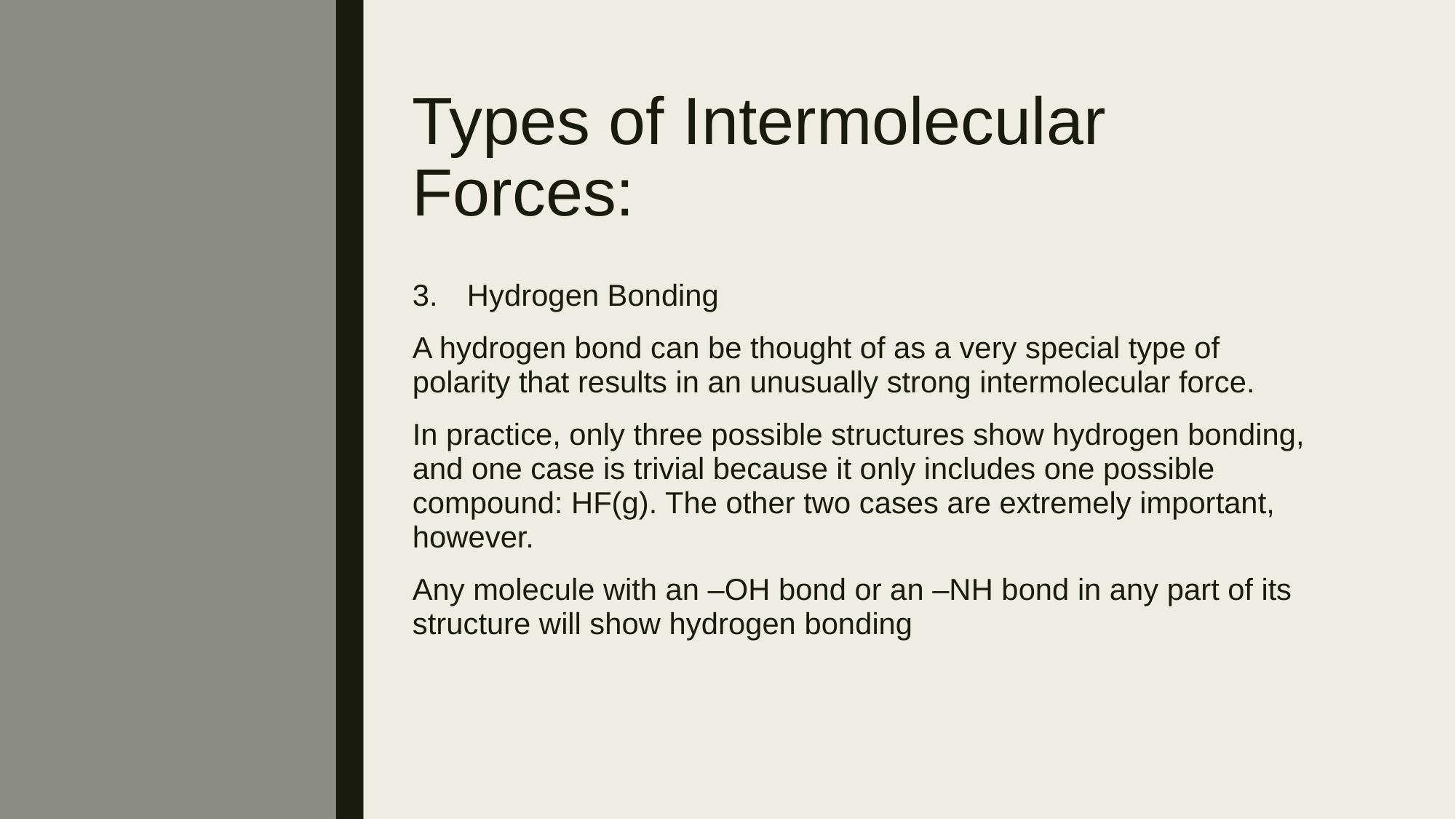

# Types of Intermolecular Forces:
Hydrogen Bonding
A hydrogen bond can be thought of as a very special type of polarity that results in an unusually strong intermolecular force.
In practice, only three possible structures show hydrogen bonding, and one case is trivial because it only includes one possible compound: HF(g). The other two cases are extremely important, however.
Any molecule with an –OH bond or an –NH bond in any part of its structure will show hydrogen bonding